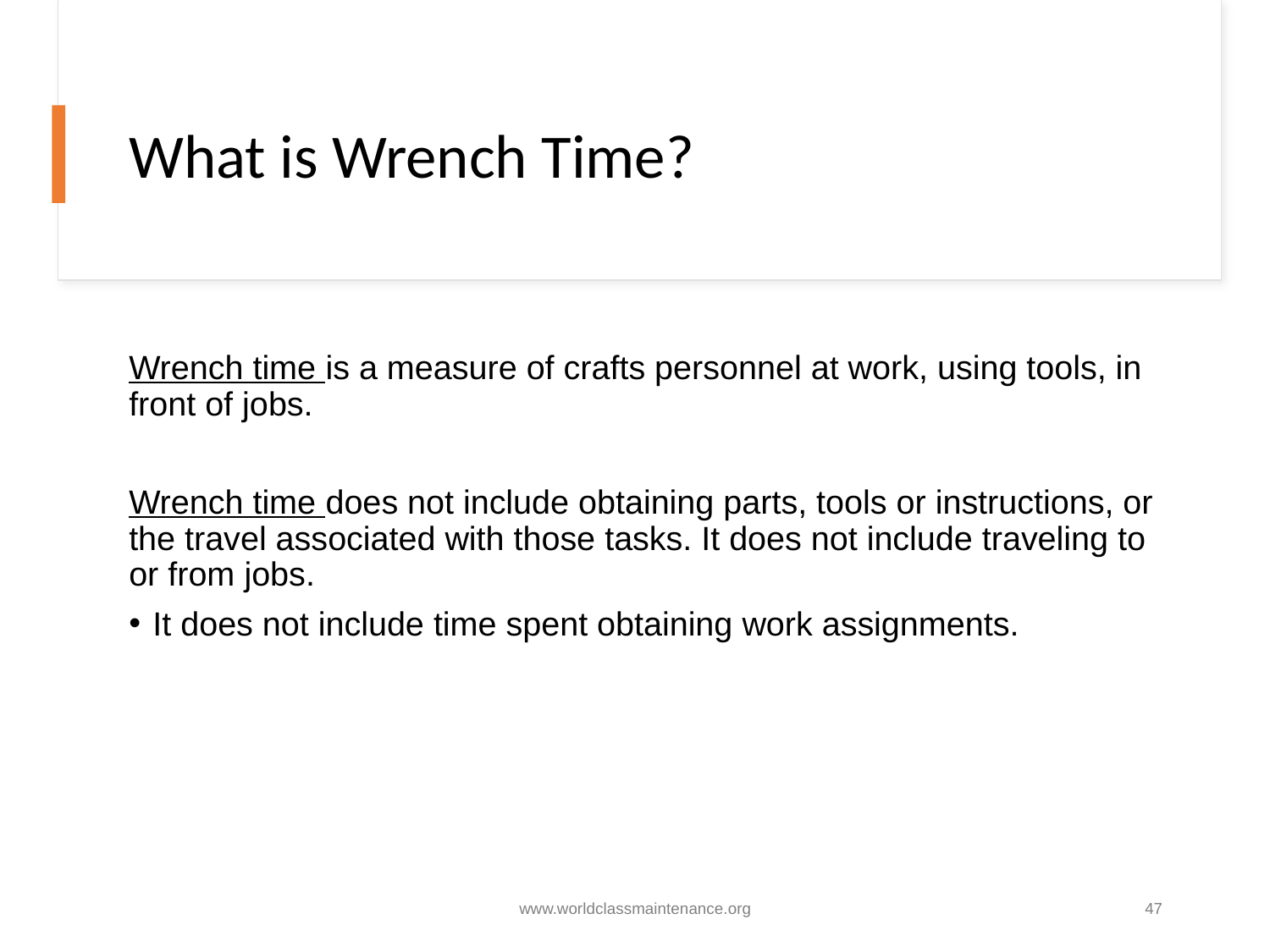

# What is Wrench Time?

Wrench time is a measure of crafts personnel at work, using tools, in front of jobs.

Wrench time does not include obtaining parts, tools or instructions, or the travel associated with those tasks. It does not include traveling to or from jobs.
It does not include time spent obtaining work assignments.
www.worldclassmaintenance.org
47